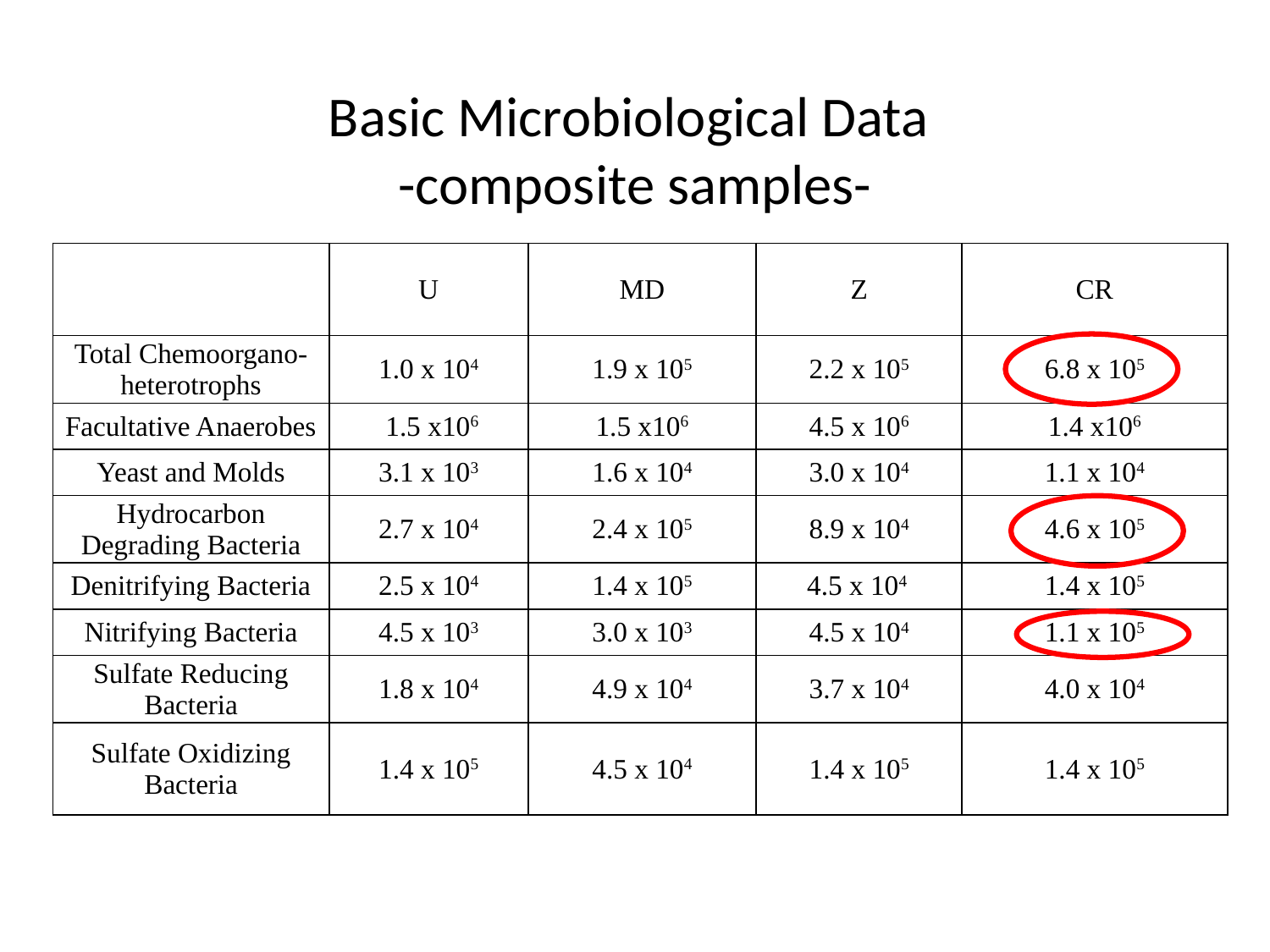

Basic Microbiological Data
-composite samples-
|  | U | MD | Z | CR |
| --- | --- | --- | --- | --- |
| Total Chemoorgano-heterotrophs | 1.0 x 104 | 1.9 x 105 | 2.2 x 105 | 6.8 x 105 |
| Facultative Anaerobes | 1.5 x106 | 1.5 x106 | 4.5 x 106 | 1.4 x106 |
| Yeast and Molds | 3.1 x 103 | 1.6 x 104 | 3.0 x 104 | 1.1 x 104 |
| Hydrocarbon Degrading Bacteria | 2.7 x 104 | 2.4 x 105 | 8.9 x 104 | 4.6 x 105 |
| Denitrifying Bacteria | 2.5 x 104 | 1.4 x 105 | 4.5 x 104 | 1.4 x 105 |
| Nitrifying Bacteria | 4.5 x 103 | 3.0 x 103 | 4.5 x 104 | 1.1 x 105 |
| Sulfate Reducing Bacteria | 1.8 x 104 | 4.9 x 104 | 3.7 x 104 | 4.0 x 104 |
| Sulfate Oxidizing Bacteria | 1.4 x 105 | 4.5 x 104 | 1.4 x 105 | 1.4 x 105 |